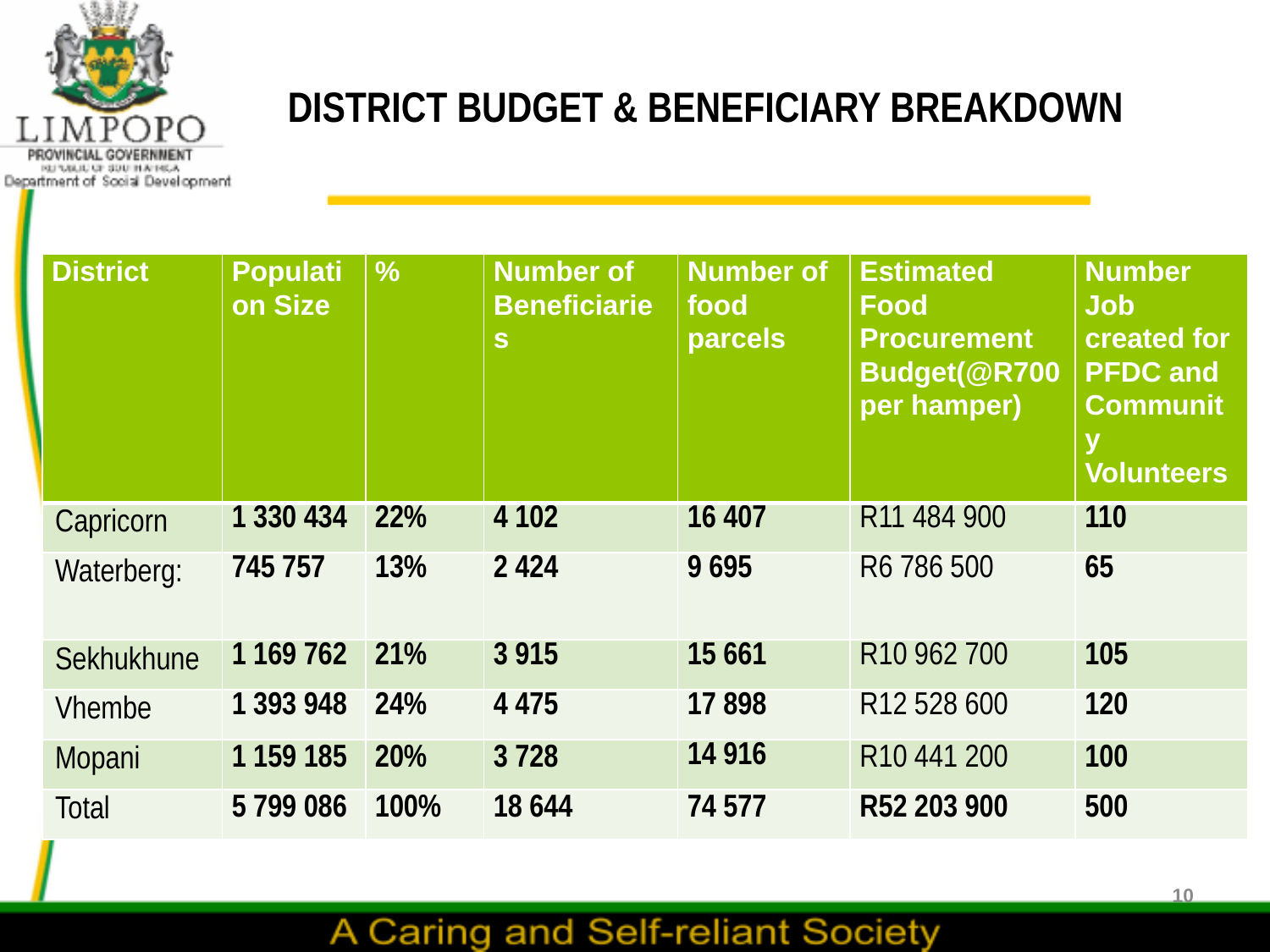

# DISTRICT BUDGET & BENEFICIARY BREAKDOWN

| District | Population Size | % | Number of Beneficiaries | Number of food parcels | Estimated Food Procurement Budget(@R700 per hamper) | Number Job created for PFDC and Community Volunteers |
| --- | --- | --- | --- | --- | --- | --- |
| Capricorn | 1 330 434 | 22% | 4 102 | 16 407 | R11 484 900 | 110 |
| Waterberg: | 745 757 | 13% | 2 424 | 9 695 | R6 786 500 | 65 |
| Sekhukhune | 1 169 762 | 21% | 3 915 | 15 661 | R10 962 700 | 105 |
| Vhembe | 1 393 948 | 24% | 4 475 | 17 898 | R12 528 600 | 120 |
| Mopani | 1 159 185 | 20% | 3 728 | 14 916 | R10 441 200 | 100 |
| Total | 5 799 086 | 100% | 18 644 | 74 577 | R52 203 900 | 500 |
10